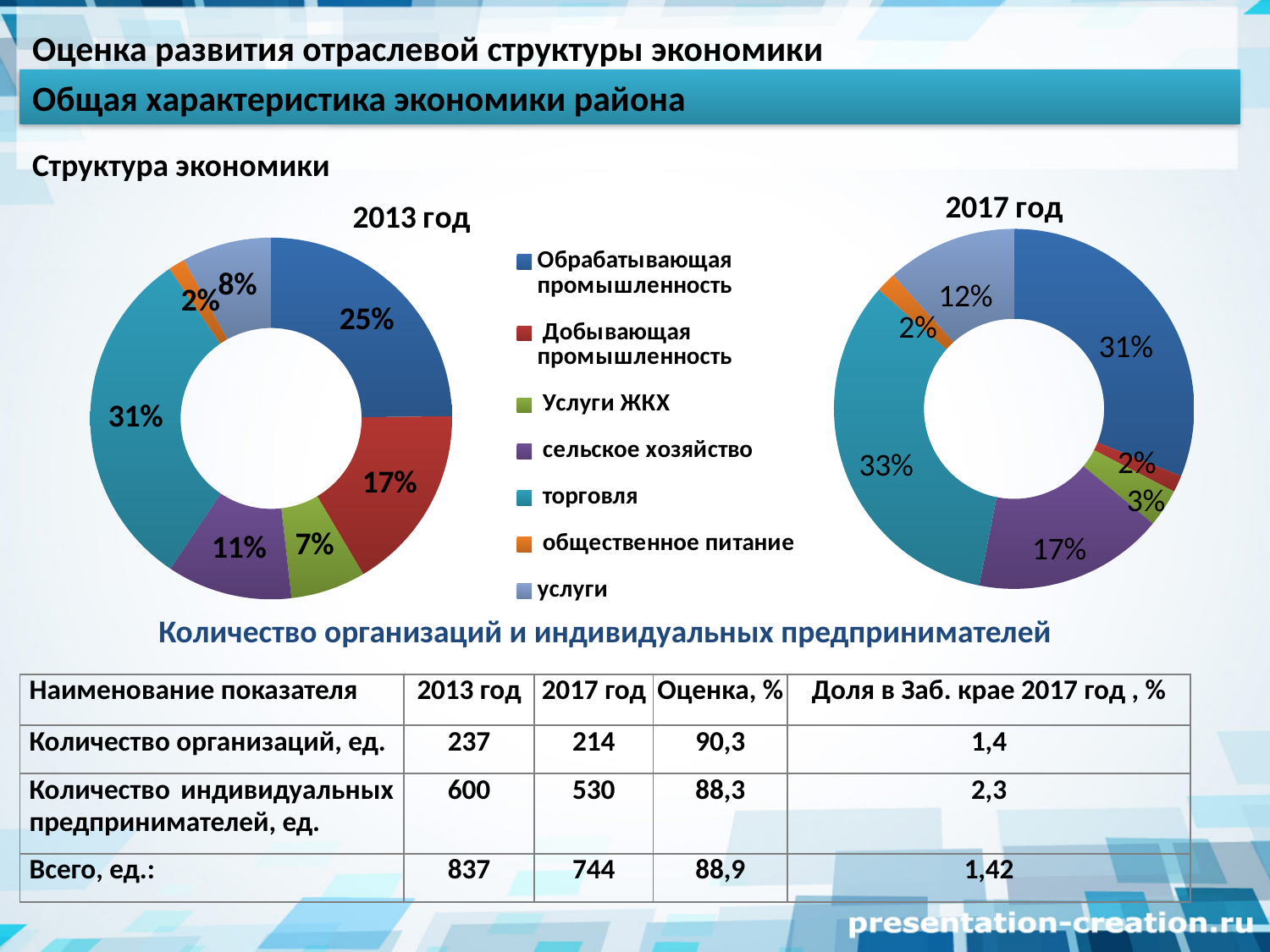

Оценка развития отраслевой структуры экономики
Общая характеристика экономики района
Структура экономики

### Chart: 2017 год

| Category |  |
|---|---|

### Chart: 2013 год

| Category |  |
|---|---|
| Обрабатывающая промышленность | 24.8 |
|  Добывающая промышленность | 16.7 |
|  Услуги ЖКХ | 6.7 |
|  сельское хозяйство | 11.2 |
|  торговля | 31.1 |
|  общественное питание | 1.5 |
| услуги | 8.0 |
Количество организаций и индивидуальных предпринимателей

| Наименование показателя | 2013 год | 2017 год | Оценка, % | Доля в Заб. крае 2017 год , % |
| --- | --- | --- | --- | --- |
| Количество организаций, ед. | 237 | 214 | 90,3 | 1,4 |
| Количество индивидуальных предпринимателей, ед. | 600 | 530 | 88,3 | 2,3 |
| Всего, ед.: | 837 | 744 | 88,9 | 1,42 |